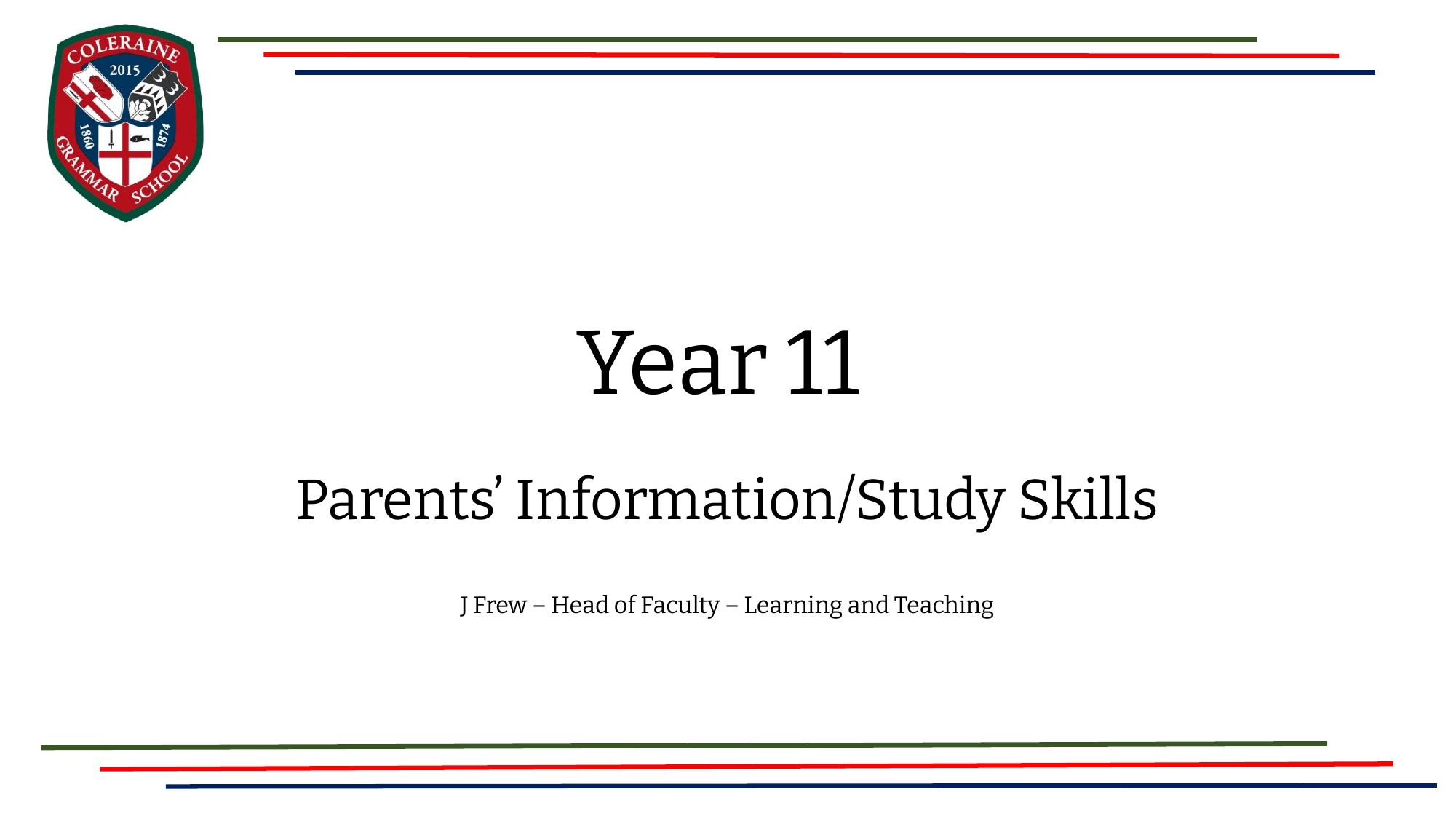

# Year 11

Parents’ Information/Study Skills

J Frew – Head of Faculty – Learning and Teaching